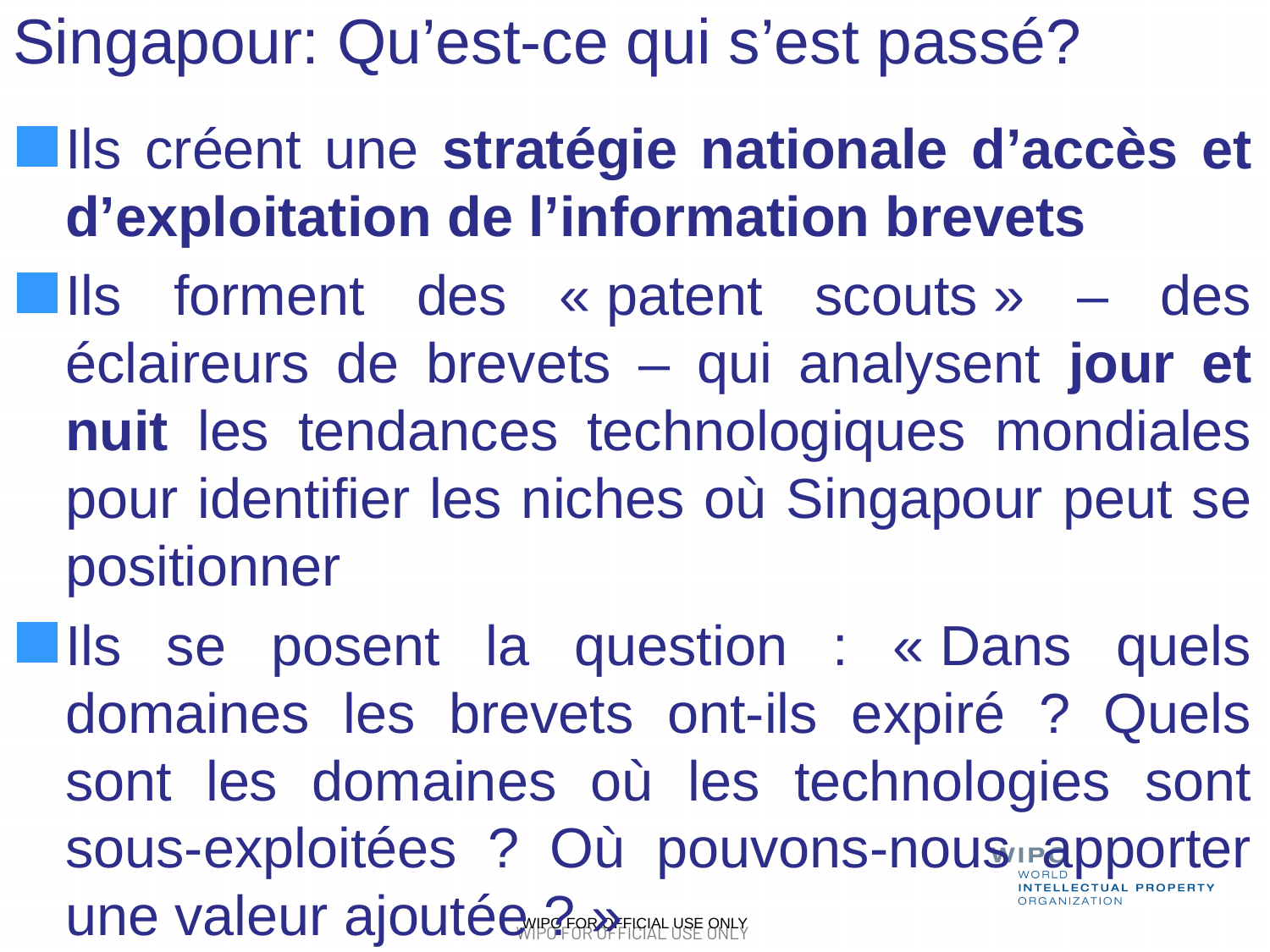

# Singapour: Qu’est-ce qui s’est passé?
Ils créent une stratégie nationale d’accès et d’exploitation de l’information brevets
Ils forment des « patent scouts » – des éclaireurs de brevets – qui analysent jour et nuit les tendances technologiques mondiales pour identifier les niches où Singapour peut se positionner
Ils se posent la question : « Dans quels domaines les brevets ont-ils expiré ? Quels sont les domaines où les technologies sont sous-exploitées ? Où pouvons-nous apporter une valeur ajoutée ? »